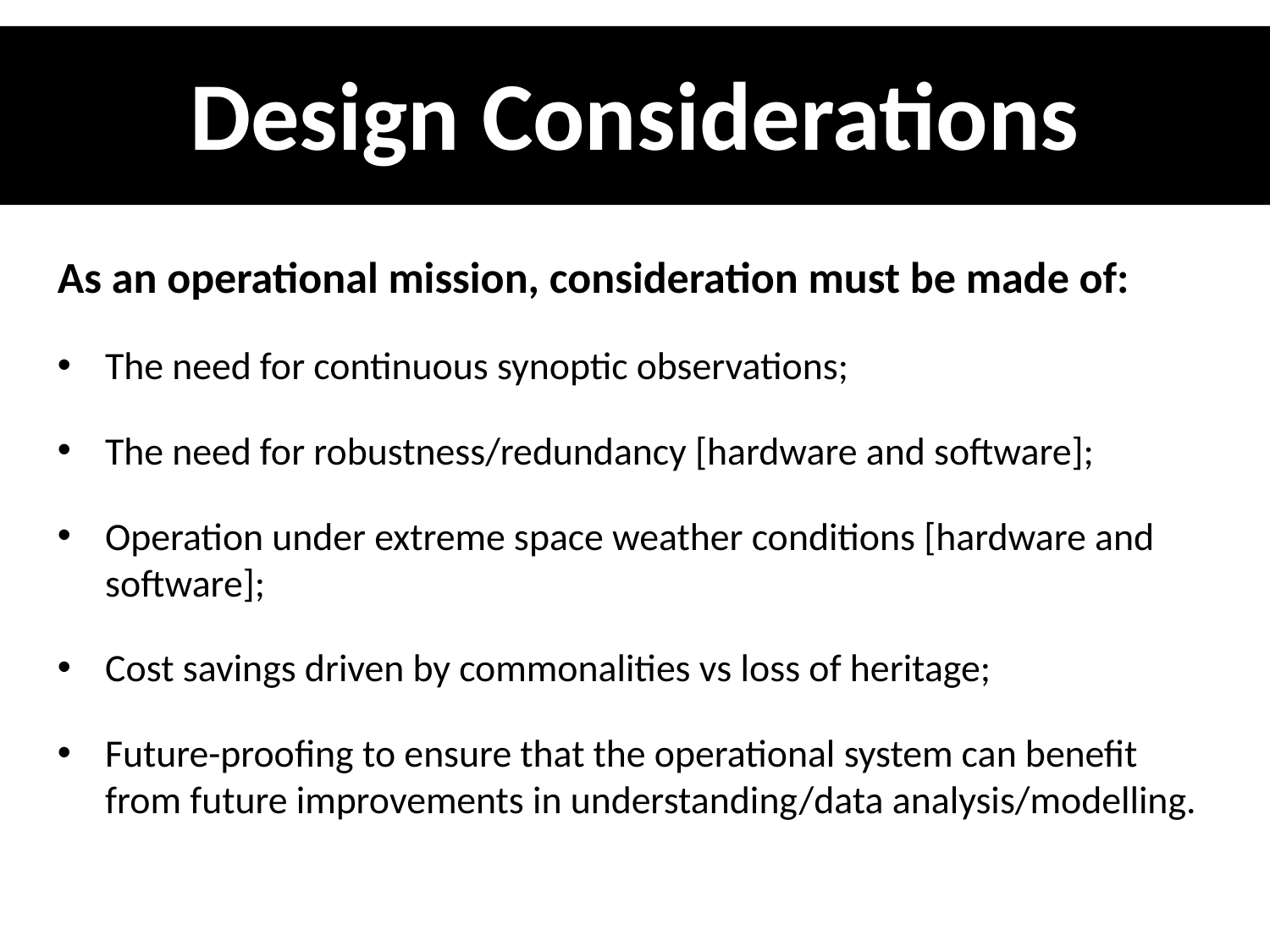

Design Considerations
As an operational mission, consideration must be made of:
The need for continuous synoptic observations;
The need for robustness/redundancy [hardware and software];
Operation under extreme space weather conditions [hardware and software];
Cost savings driven by commonalities vs loss of heritage;
Future-proofing to ensure that the operational system can benefit from future improvements in understanding/data analysis/modelling.